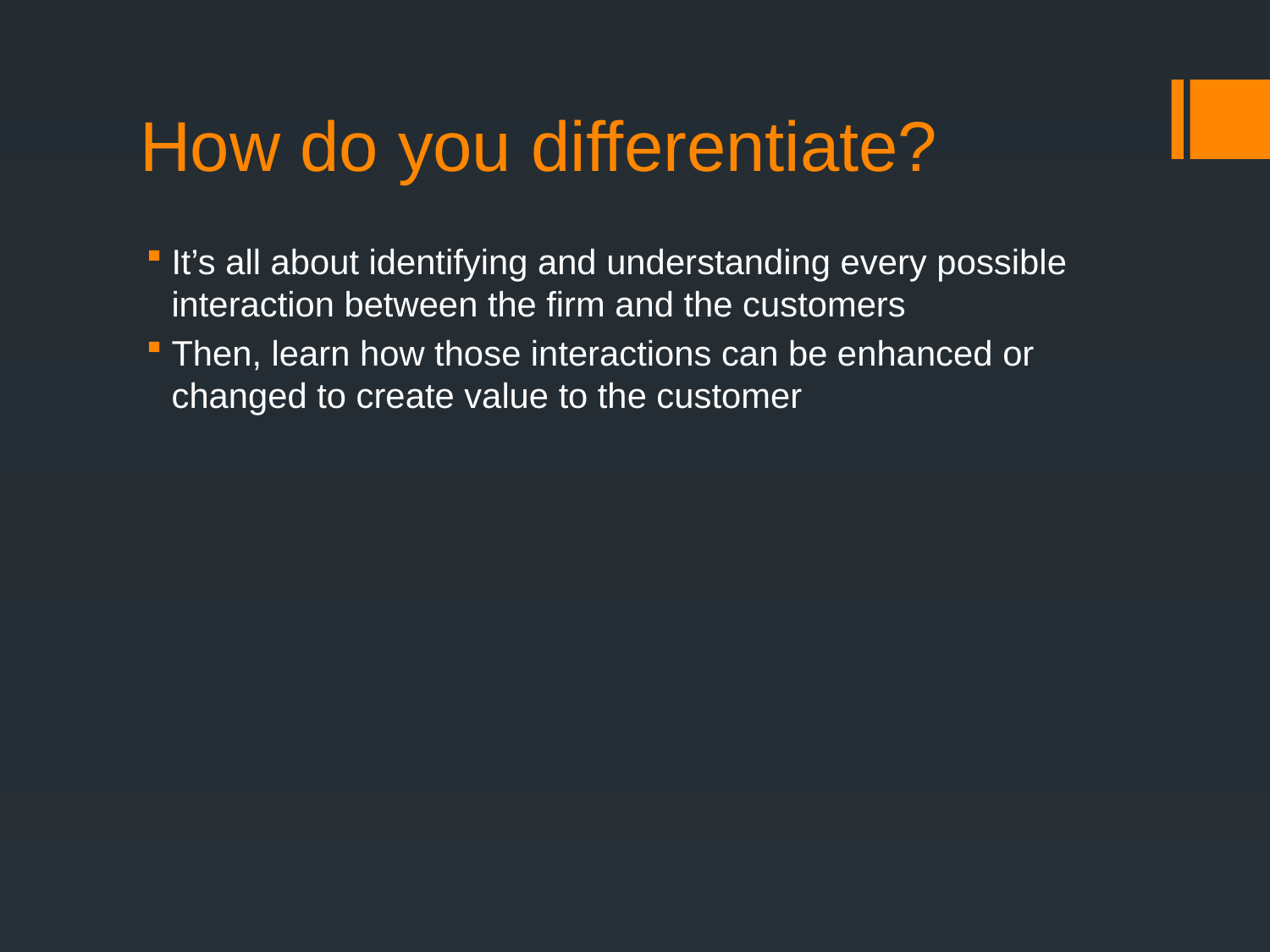

# How do you differentiate?
It’s all about identifying and understanding every possible interaction between the firm and the customers
Then, learn how those interactions can be enhanced or changed to create value to the customer